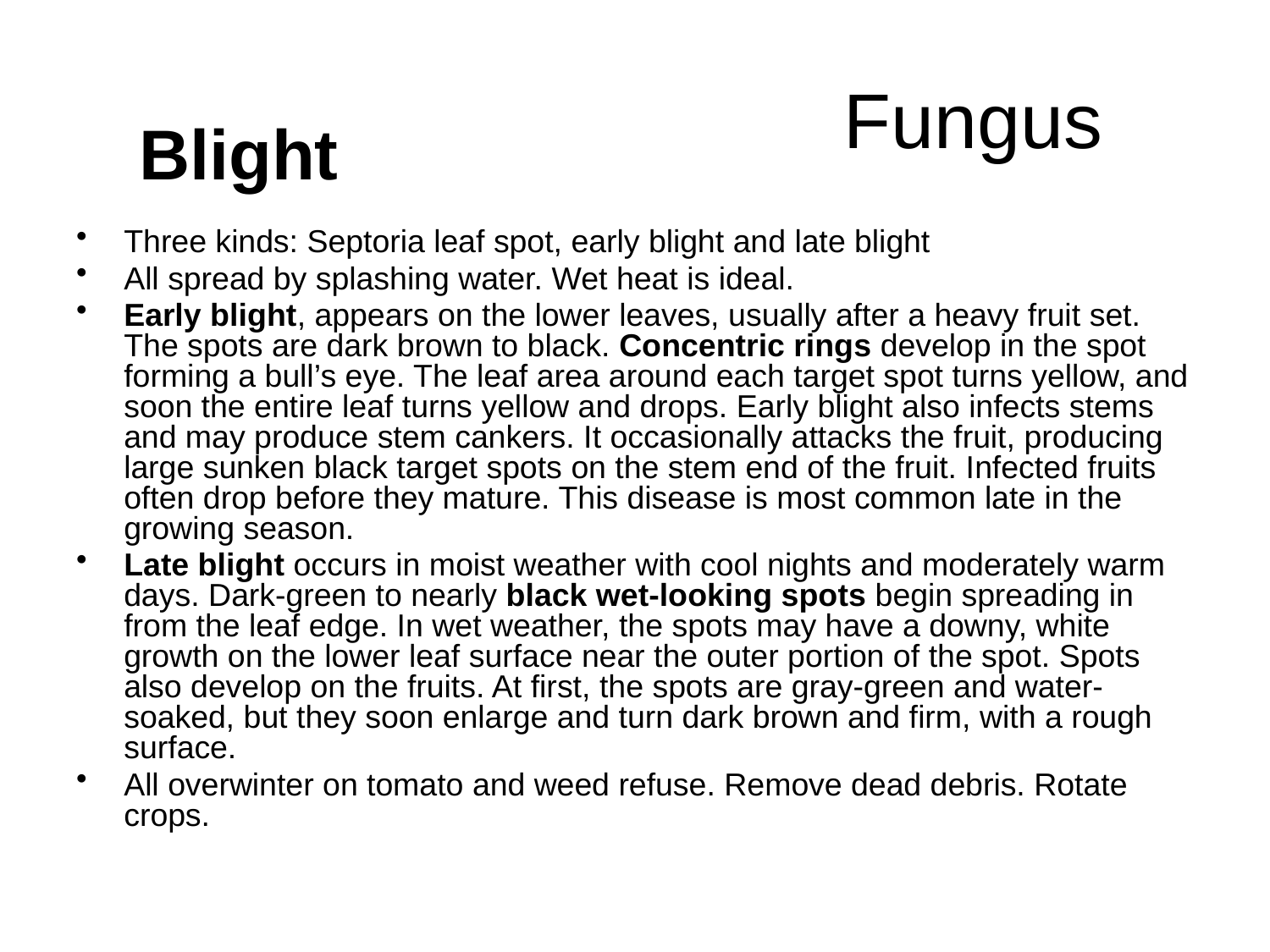

# Fungus
Blight
Three kinds: Septoria leaf spot, early blight and late blight
All spread by splashing water. Wet heat is ideal.
Early blight, appears on the lower leaves, usually after a heavy fruit set. The spots are dark brown to black. Concentric rings develop in the spot forming a bull’s eye. The leaf area around each target spot turns yellow, and soon the entire leaf turns yellow and drops. Early blight also infects stems and may produce stem cankers. It occasionally attacks the fruit, producing large sunken black target spots on the stem end of the fruit. Infected fruits often drop before they mature. This disease is most common late in the growing season.
Late blight occurs in moist weather with cool nights and moderately warm days. Dark-green to nearly black wet-looking spots begin spreading in from the leaf edge. In wet weather, the spots may have a downy, white growth on the lower leaf surface near the outer portion of the spot. Spots also develop on the fruits. At first, the spots are gray-green and water-soaked, but they soon enlarge and turn dark brown and firm, with a rough surface.
All overwinter on tomato and weed refuse. Remove dead debris. Rotate crops.